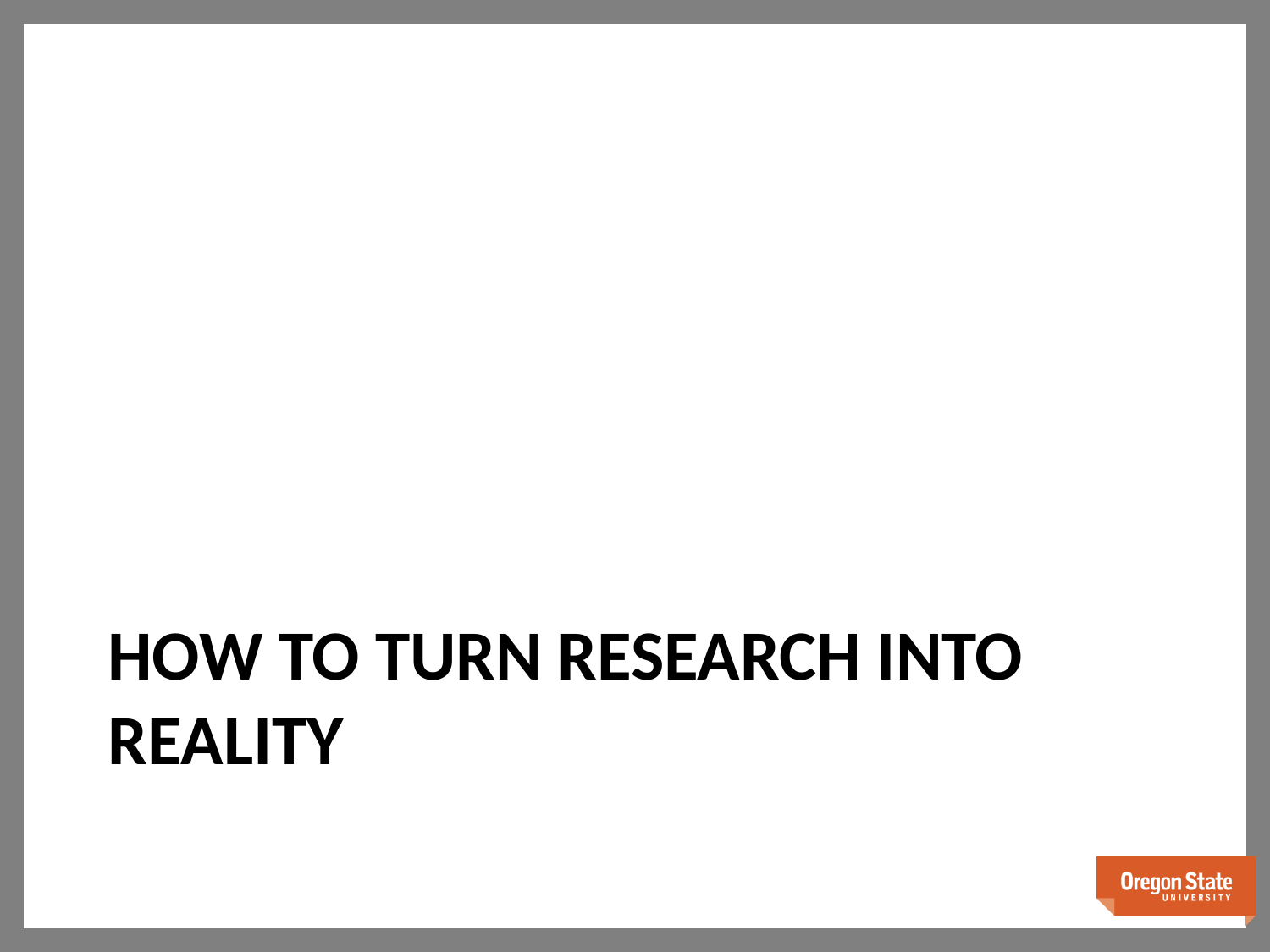

# How to Turn Research into Reality